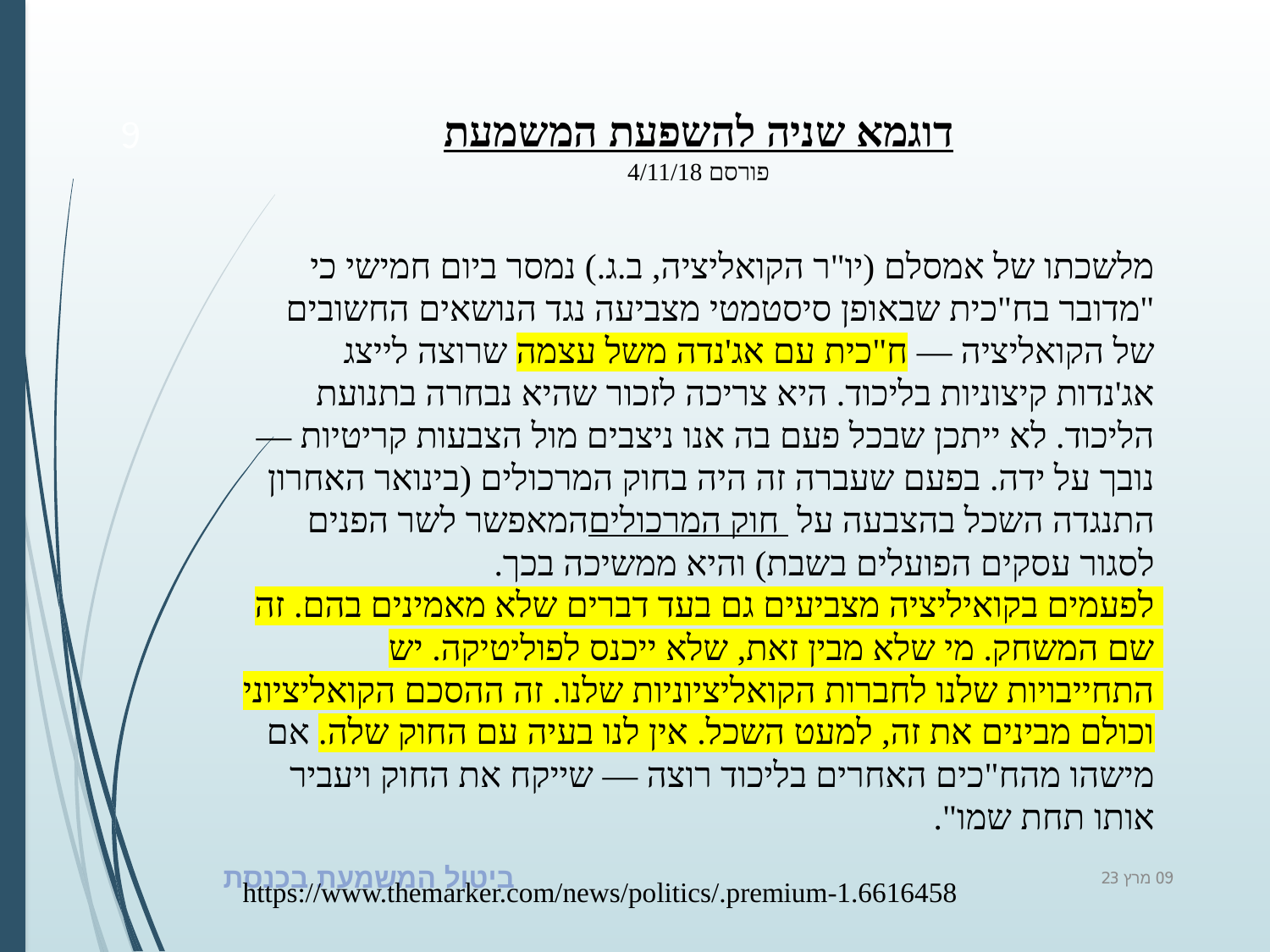

דוגמא שניה להשפעת המשמעת
פורסם 4/11/18

9
​
מלשכתו של אמסלם (יו"ר הקואליציה, ב.ג.) נמסר ביום חמישי כי
"מדובר בח"כית שבאופן סיסטמטי מצביעה נגד הנושאים החשובים של הקואליציה — ח"כית עם אג'נדה משל עצמה שרוצה לייצג אג'נדות קיצוניות בליכוד. היא צריכה לזכור שהיא נבחרה בתנועת הליכוד. לא ייתכן שבכל פעם בה אנו ניצבים מול הצבעות קריטיות — נובך על ידה. בפעם שעברה זה היה בחוק המרכולים (בינואר האחרון התנגדה השכל בהצבעה על חוק המרכולים המאפשר לשר הפנים לסגור עסקים הפועלים בשבת) והיא ממשיכה בכך.
לפעמים בקואיליציה מצביעים גם בעד דברים שלא מאמינים בהם. זה שם המשחק. מי שלא מבין זאת, שלא ייכנס לפוליטיקה. יש התחייבויות שלנו לחברות הקואליציוניות שלנו. זה ההסכם הקואליציוני וכולם מבינים את זה, למעט השכל. אין לנו בעיה עם החוק שלה. אם מישהו מהח"כים האחרים בליכוד רוצה — שייקח את החוק ויעביר אותו תחת שמו".

https://www.themarker.com/news/politics/.premium-1.6616458
ביטול המשמעת בכנסת
09 מרץ 23